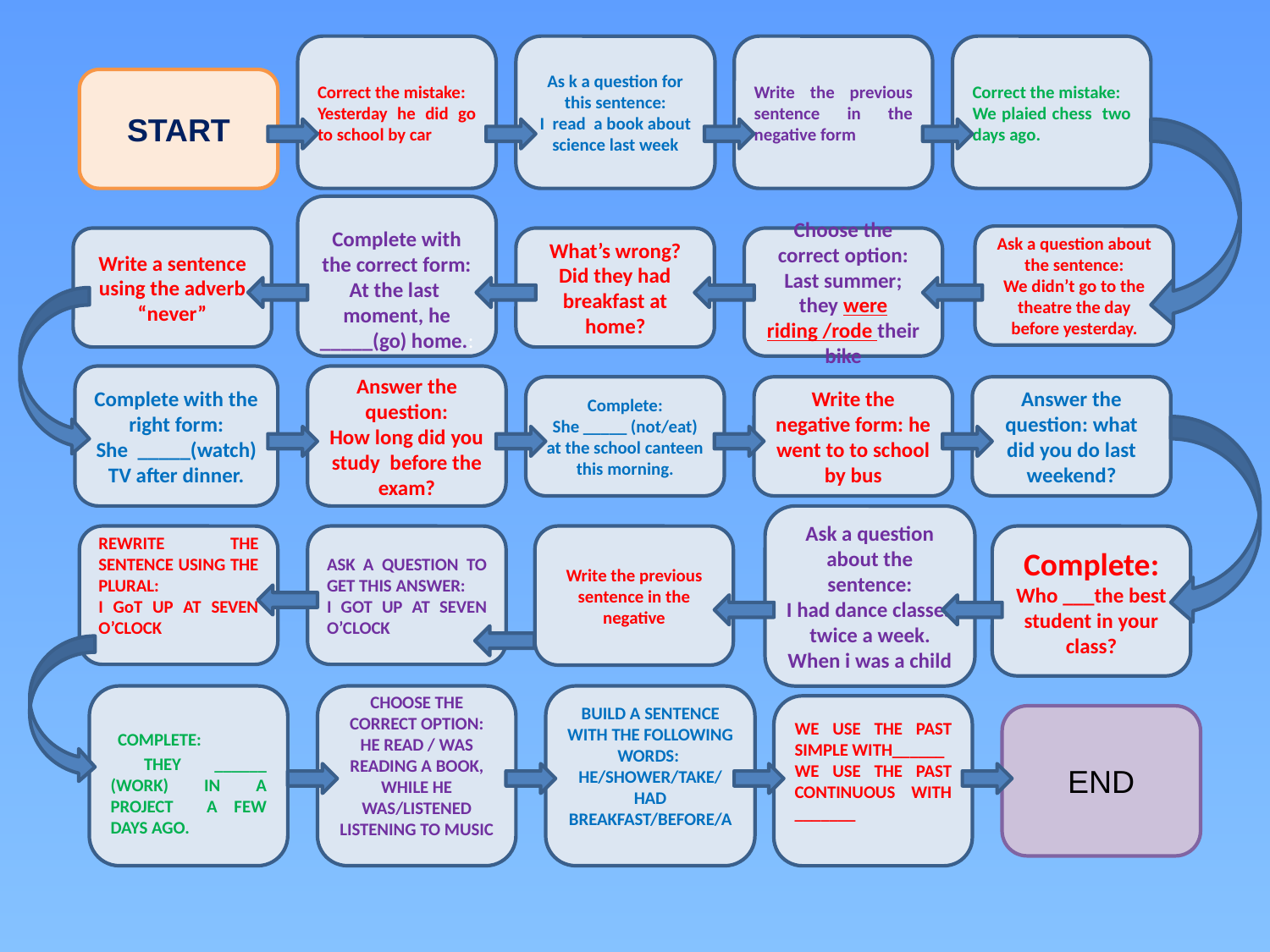

Correct the mistake:
Yesterday he did go to school by car
As k a question for this sentence:
I  read  a book about science last week
Write the previous sentence in the negative form
Correct the mistake:
We plaied chess  two days ago.
START

Complete with the correct form:
At the last  moment, he _____(go) home.:
Ask a question about the sentence:
We didn’t go to the theatre the day before yesterday.
Write a sentence using the adverb “never”
What’s wrong?
Did they had breakfast at home?
Choose the correct option:
Last summer; they were riding /rode their bike

Complete with the right form:
She  _____(watch) TV after dinner.
Answer the question:
How long did you study  before the exam?
Complete:
She _____ (not/eat) at the school canteen this morning.
Write the negative form: he went to to school by bus
Answer the question: what did you do last weekend?

Ask a question about the sentence:
I had dance classes twice a week. When i was a child
REWRITE THE SENTENCE USING THE PLURAL:
I GoT UP AT SEVEN O’CLOCK

Ask a question to get this answer:
I got up at seven o’clock
Write the previous sentence in the negative
Complete:
Who ___the best student in your class?

 COMPLETE:
 THEY ______ (WORK) IN A PROJECT  A FEW DAYS AGO.
CHOOSE THE CORRECT OPTION: HE READ / WAS READING A BOOK, WHILE HE WAS/LISTENED LISTENING TO MUSIC

BUILD A SENTENCE WITH THE FOLLOWING WORDS:
HE/SHOWER/TAKE/ HAD BREAKFAST/BEFORE/A

WE USE THE PAST SIMPLE WITH______
WE USE THE PAST CONTINUOUS WITH _______

END